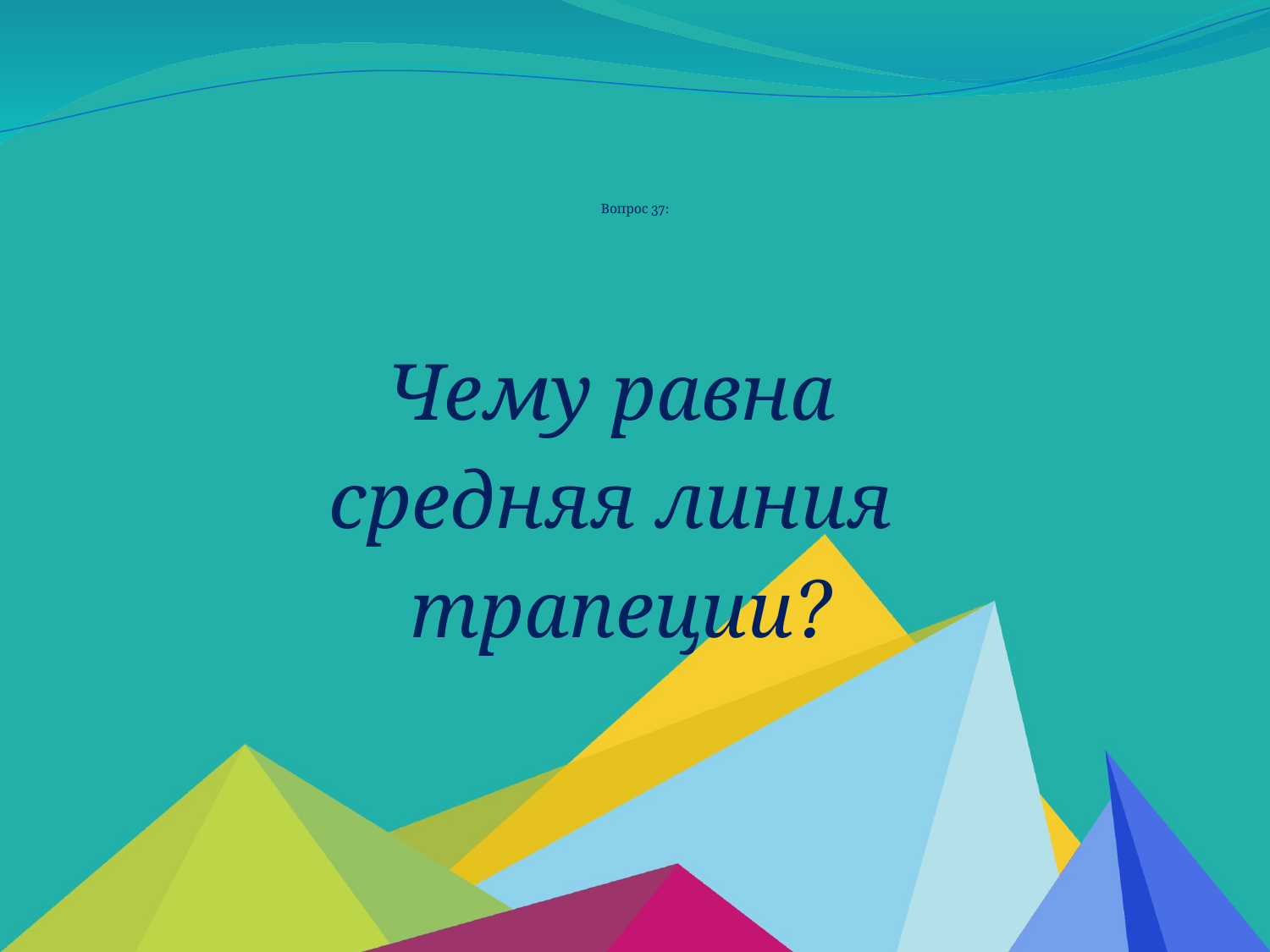

# Вопрос 37:
Чему равна
средняя линия
трапеции?